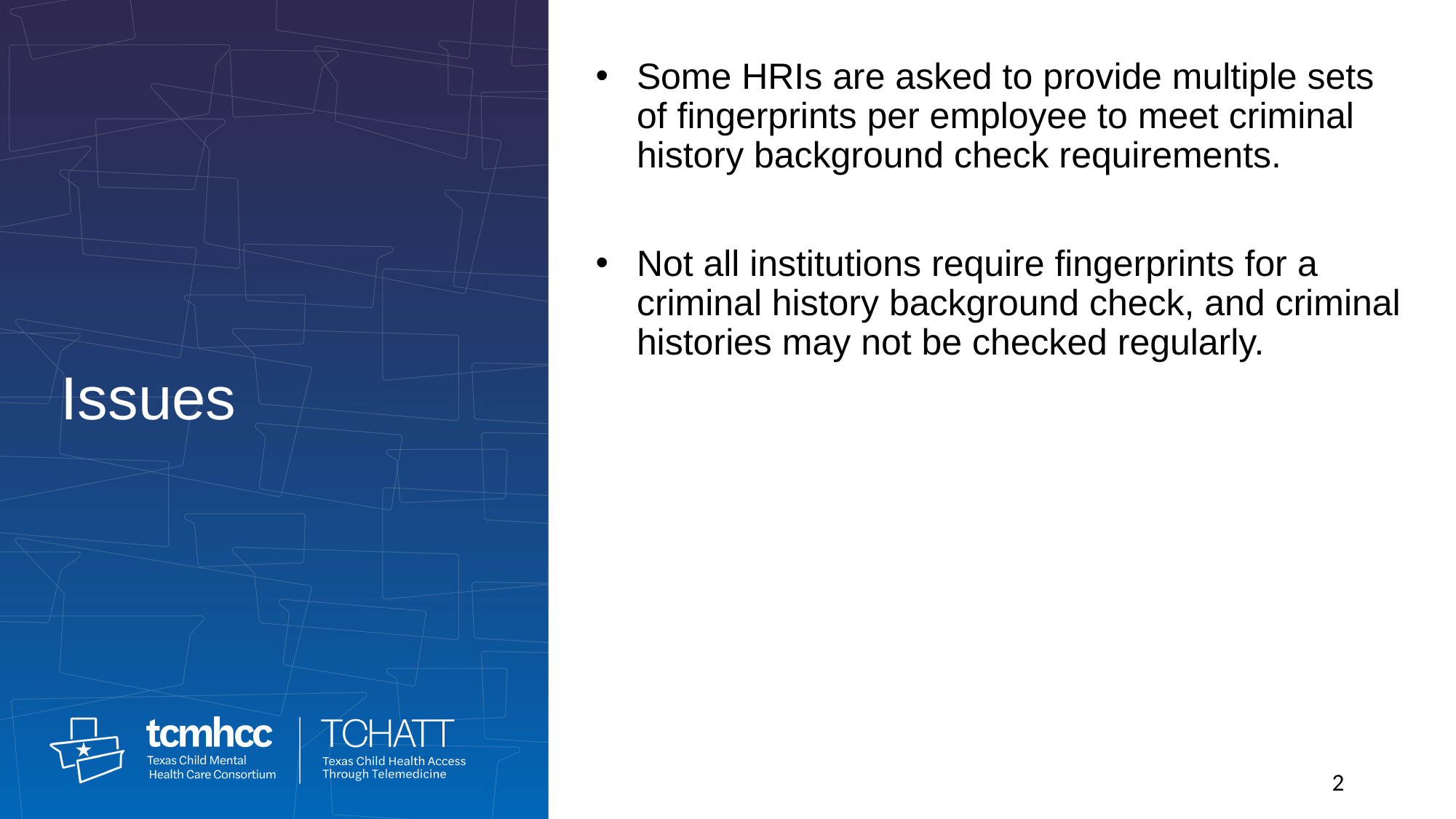

Some HRIs are asked to provide multiple sets of fingerprints per employee to meet criminal history background check requirements.

Not all institutions require fingerprints for a criminal history background check, and criminal histories may not be checked regularly.

Issues

2